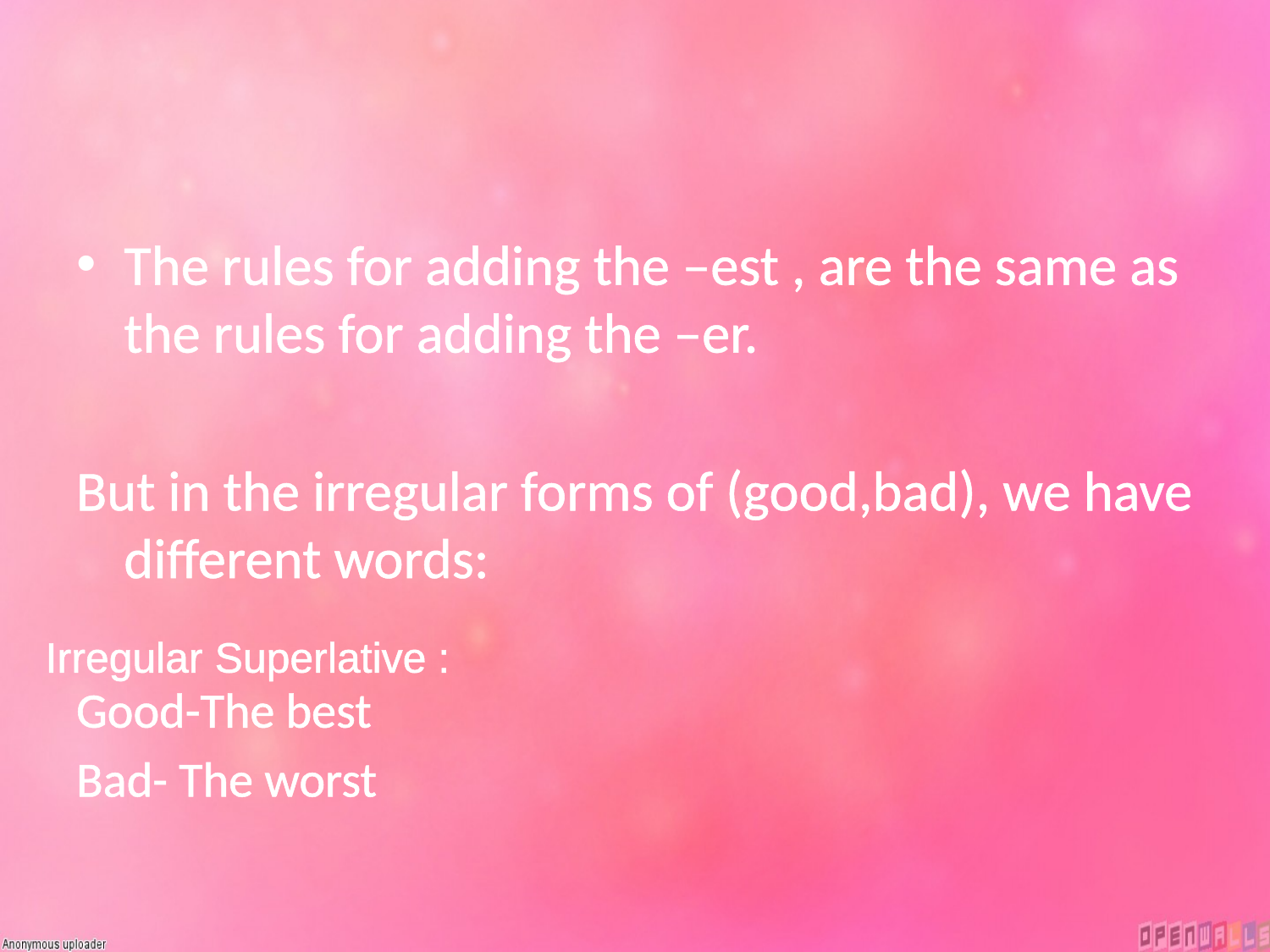

#
The rules for adding the –est , are the same as the rules for adding the –er.

But in the irregular forms of (good,bad), we have different words:

Good-The best
Bad- The worst
Irregular Superlative :